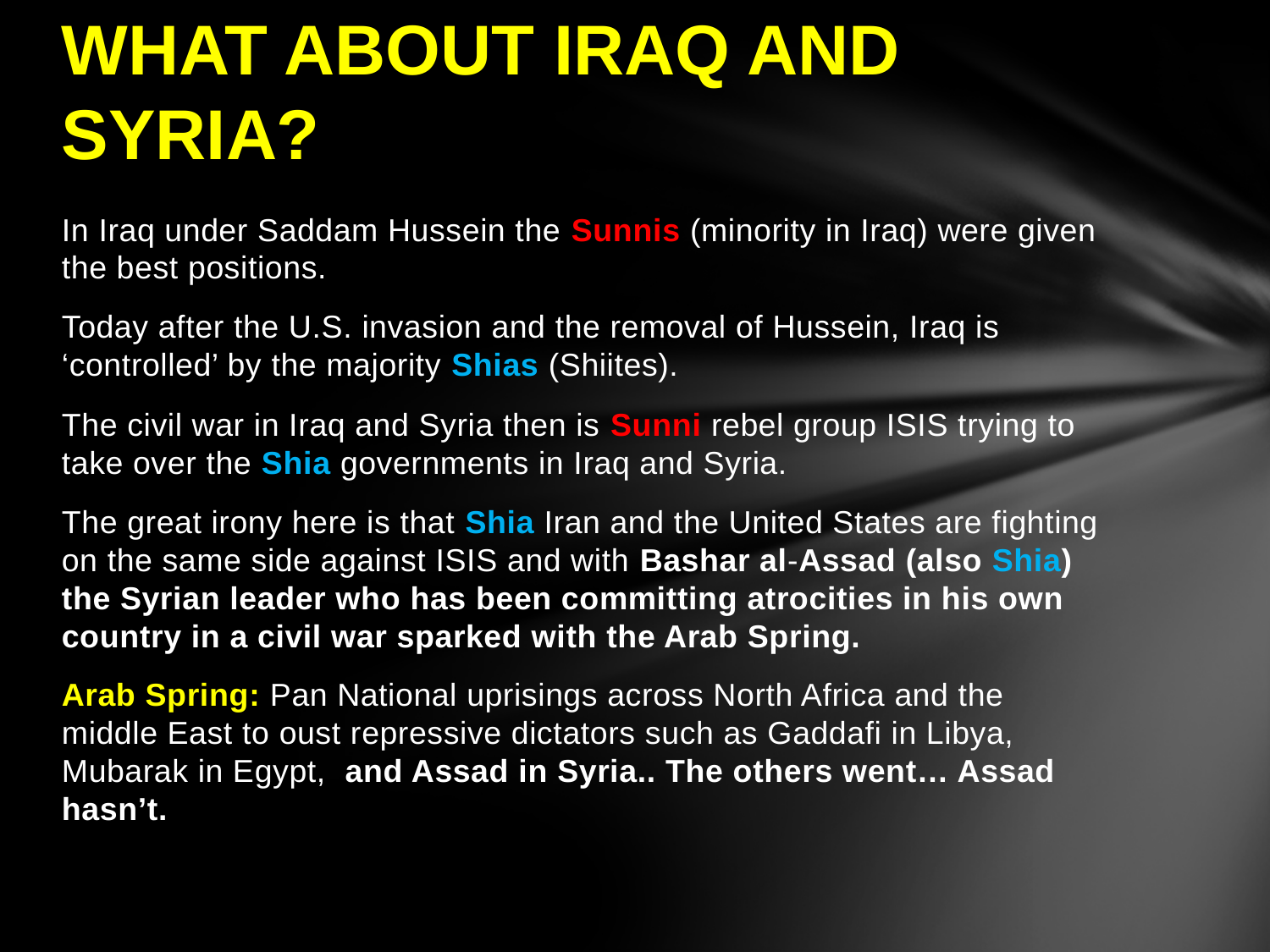

# WHAT ABOUT IRAQ AND SYRIA?
In Iraq under Saddam Hussein the Sunnis (minority in Iraq) were given the best positions.
Today after the U.S. invasion and the removal of Hussein, Iraq is ‘controlled’ by the majority Shias (Shiites).
The civil war in Iraq and Syria then is Sunni rebel group ISIS trying to take over the Shia governments in Iraq and Syria.
The great irony here is that Shia Iran and the United States are fighting on the same side against ISIS and with Bashar al-Assad (also Shia) the Syrian leader who has been committing atrocities in his own country in a civil war sparked with the Arab Spring.
Arab Spring: Pan National uprisings across North Africa and the middle East to oust repressive dictators such as Gaddafi in Libya, Mubarak in Egypt,  and Assad in Syria.. The others went… Assad hasn’t.